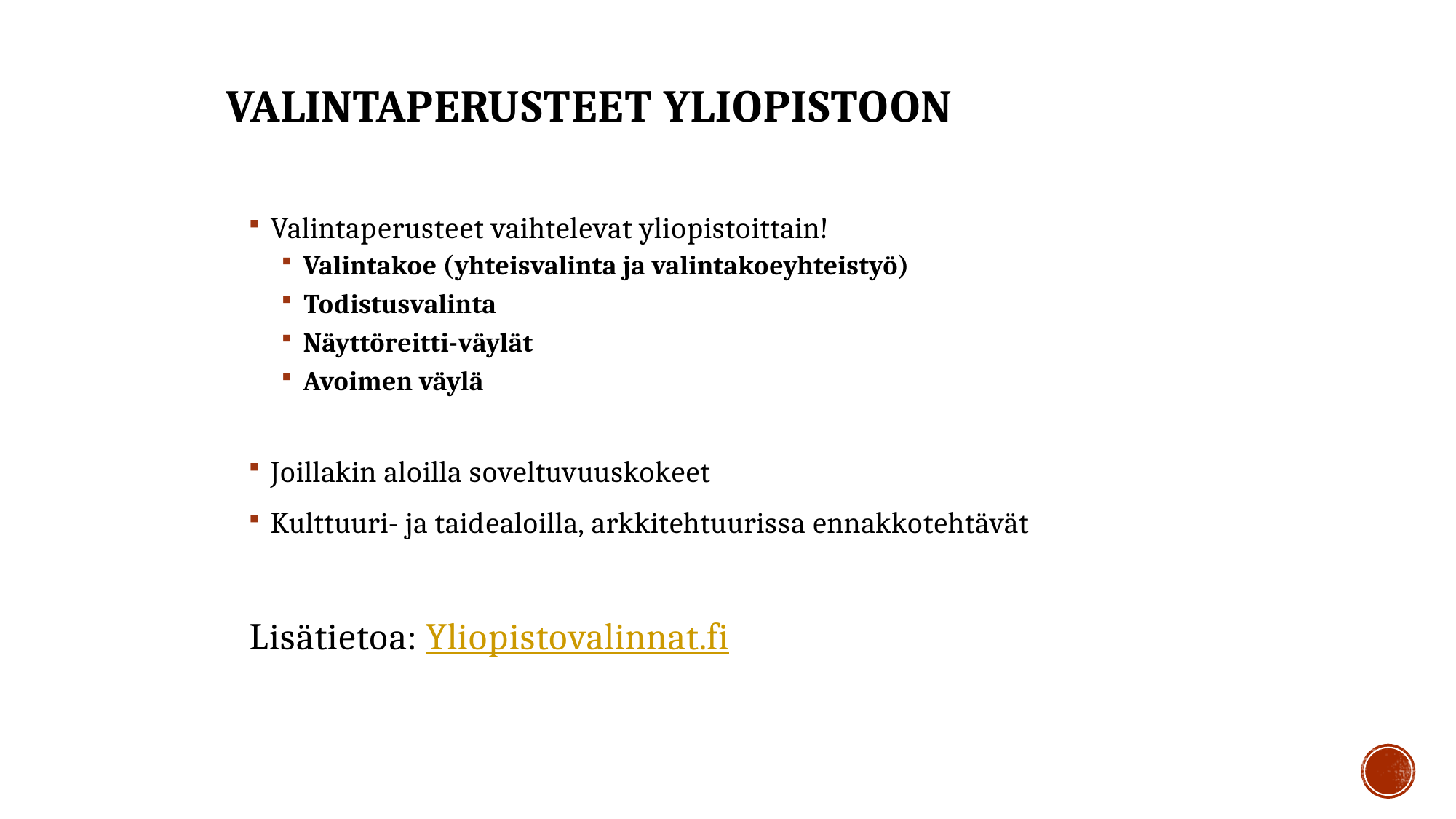

# VALINTAPERUSTEET YLIOPISTOON
Valintaperusteet vaihtelevat yliopistoittain!
Valintakoe (yhteisvalinta ja valintakoeyhteistyö)
Todistusvalinta
Näyttöreitti-väylät
Avoimen väylä

Joillakin aloilla soveltuvuuskokeet
Kulttuuri- ja taidealoilla, arkkitehtuurissa ennakkotehtävät

Lisätietoa: Yliopistovalinnat.fi